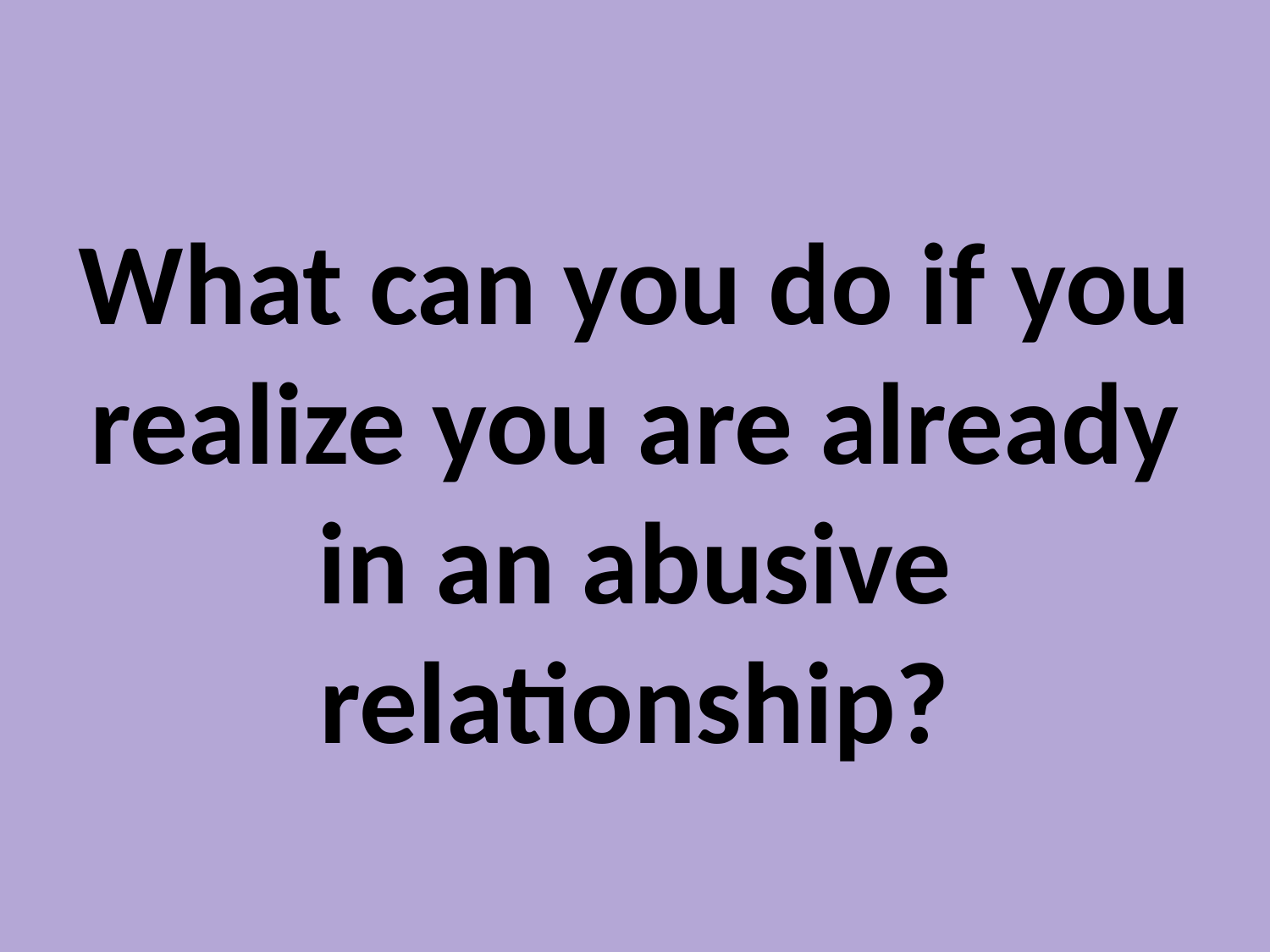

What can you do if you realize you are already in an abusive relationship?